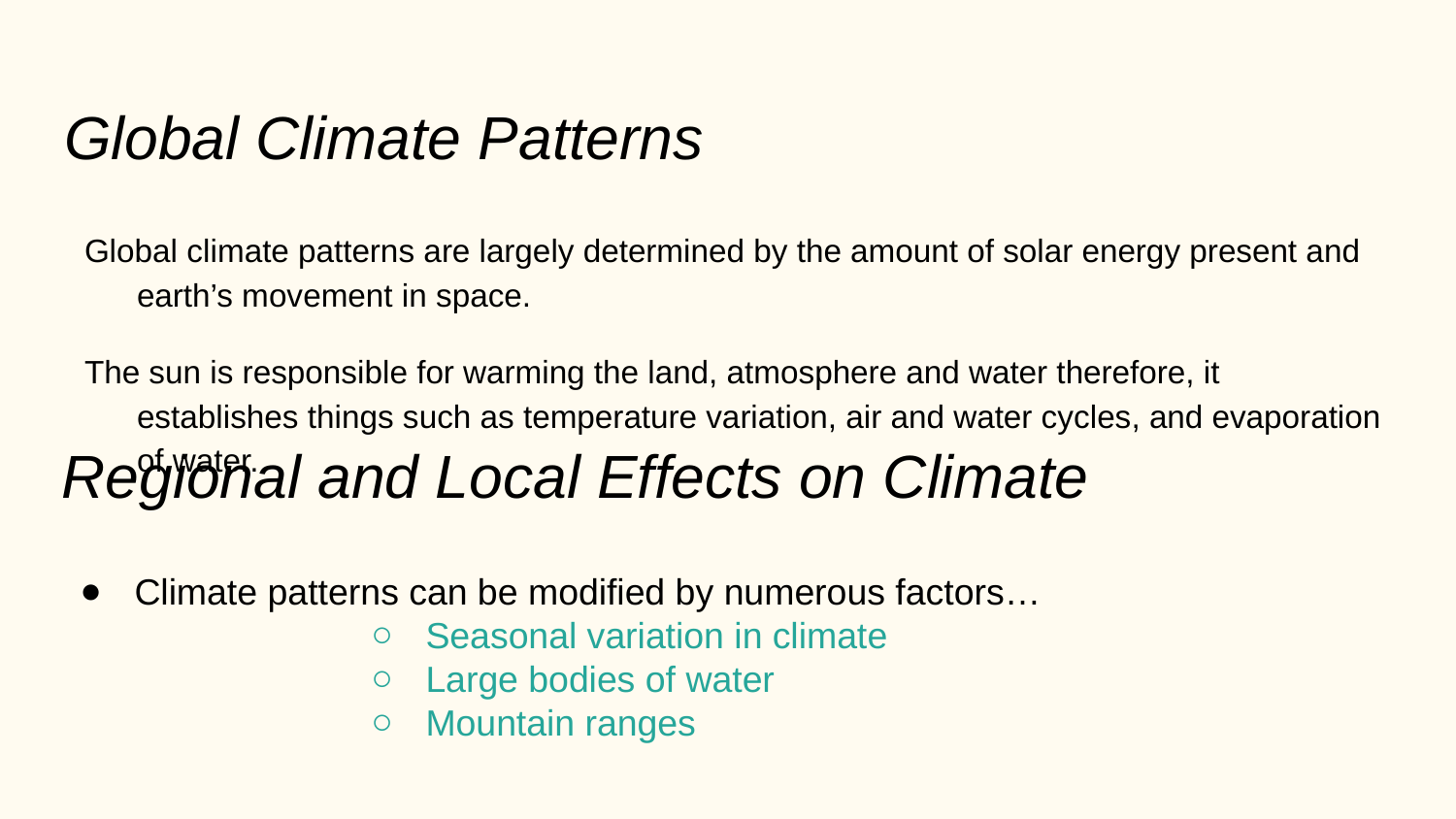

# Global Climate Patterns
Global climate patterns are largely determined by the amount of solar energy present and earth’s movement in space.
The sun is responsible for warming the land, atmosphere and water therefore, it establishes things such as temperature variation, air and water cycles, and evaporation of water.

Regional and Local Effects on Climate
Climate patterns can be modified by numerous factors…
Seasonal variation in climate
Large bodies of water
Mountain ranges